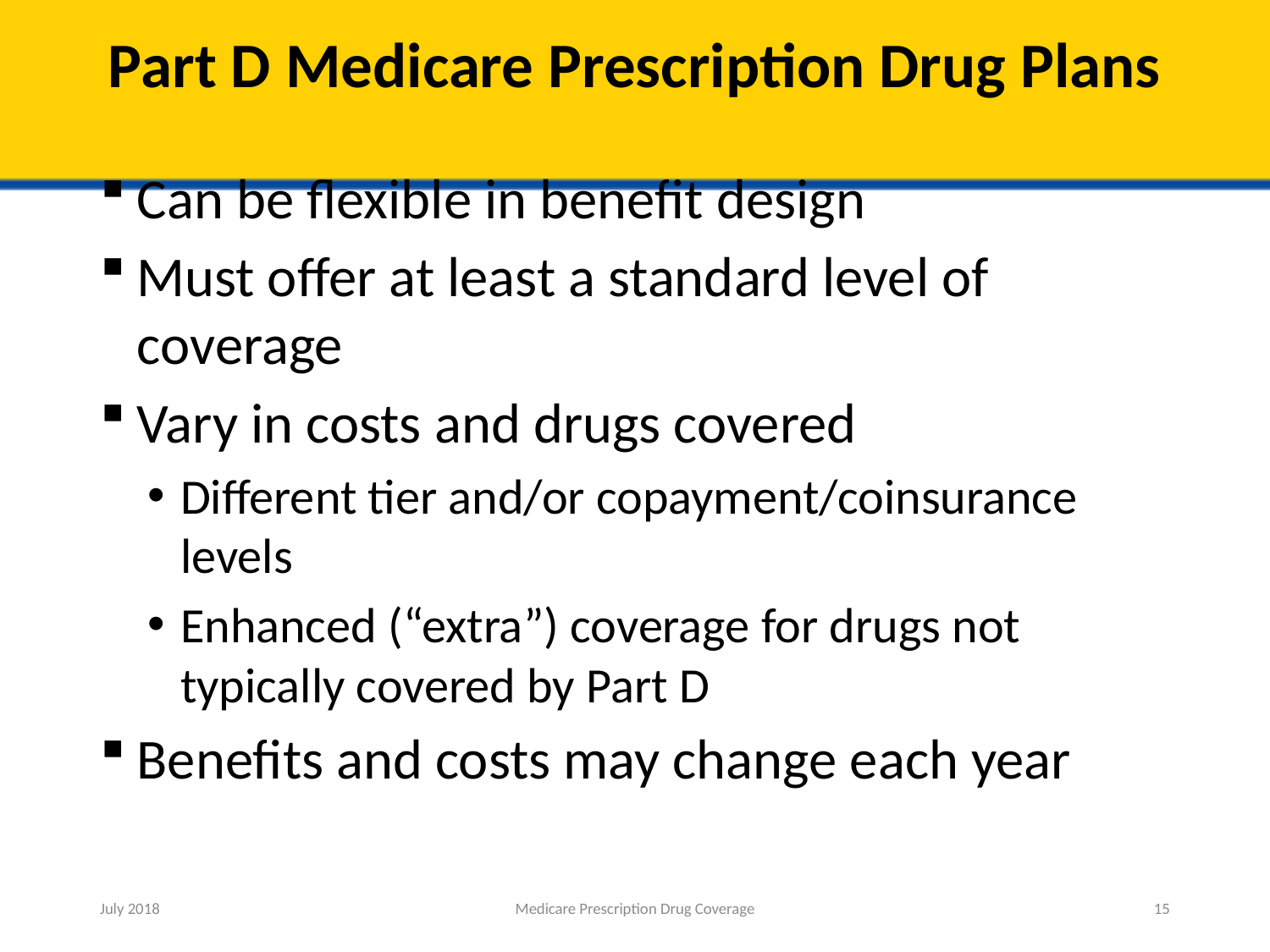

# Part D Medicare Prescription Drug Plans
Can be flexible in benefit design
Must offer at least a standard level of coverage
Vary in costs and drugs covered
Different tier and/or copayment/coinsurance levels
Enhanced (“extra”) coverage for drugs not typically covered by Part D
Benefits and costs may change each year

July 2018
Medicare Prescription Drug Coverage
15